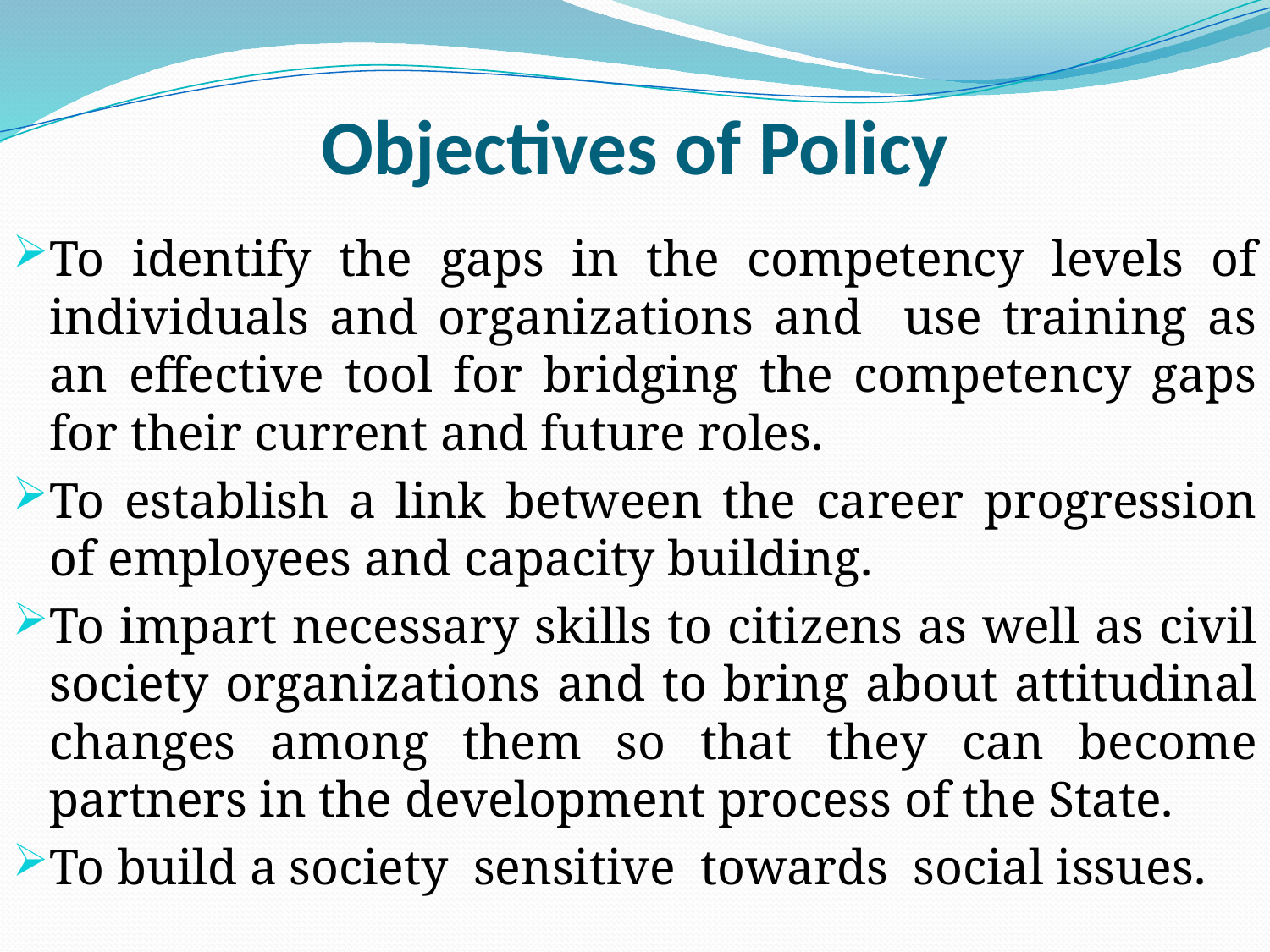

# Objectives of Policy
To identify the gaps in the competency levels of individuals and organizations and  use training as an effective tool for bridging the competency gaps for their current and future roles.
To establish a link between the career progression of employees and capacity building.
To impart necessary skills to citizens as well as civil society organizations and to bring about attitudinal changes among them so that they can become partners in the development process of the State.
To build a society  sensitive  towards  social issues.